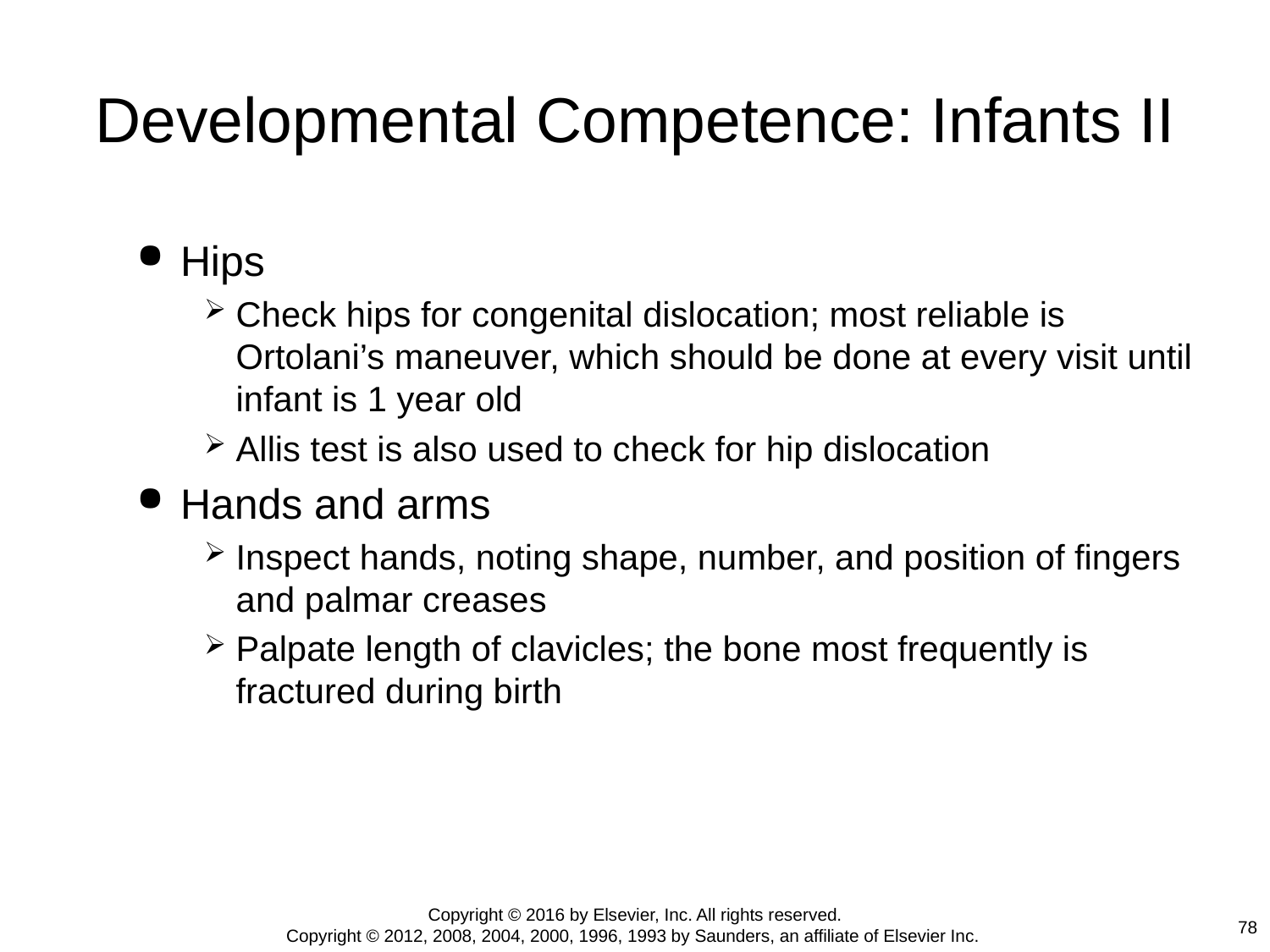

# Developmental Competence: Infants II
Hips
Check hips for congenital dislocation; most reliable is Ortolani’s maneuver, which should be done at every visit until infant is 1 year old
Allis test is also used to check for hip dislocation
Hands and arms
Inspect hands, noting shape, number, and position of fingers and palmar creases
Palpate length of clavicles; the bone most frequently is fractured during birth
Copyright © 2016 by Elsevier, Inc. All rights reserved.
Copyright © 2012, 2008, 2004, 2000, 1996, 1993 by Saunders, an affiliate of Elsevier Inc.
78